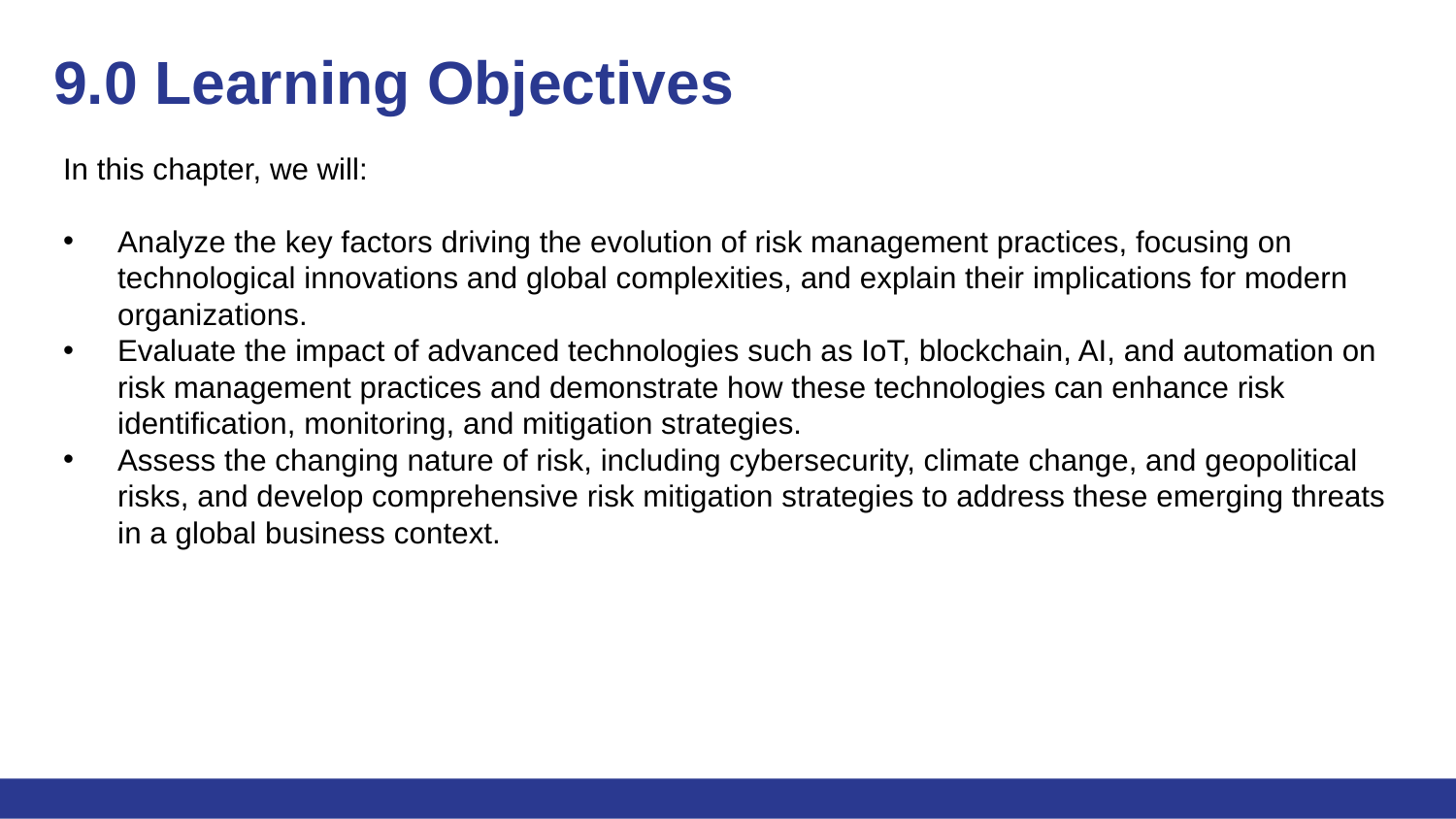

# 9.0 Learning Objectives
In this chapter, we will:

Analyze the key factors driving the evolution of risk management practices, focusing on technological innovations and global complexities, and explain their implications for modern organizations.
Evaluate the impact of advanced technologies such as IoT, blockchain, AI, and automation on risk management practices and demonstrate how these technologies can enhance risk identification, monitoring, and mitigation strategies.
Assess the changing nature of risk, including cybersecurity, climate change, and geopolitical risks, and develop comprehensive risk mitigation strategies to address these emerging threats in a global business context.